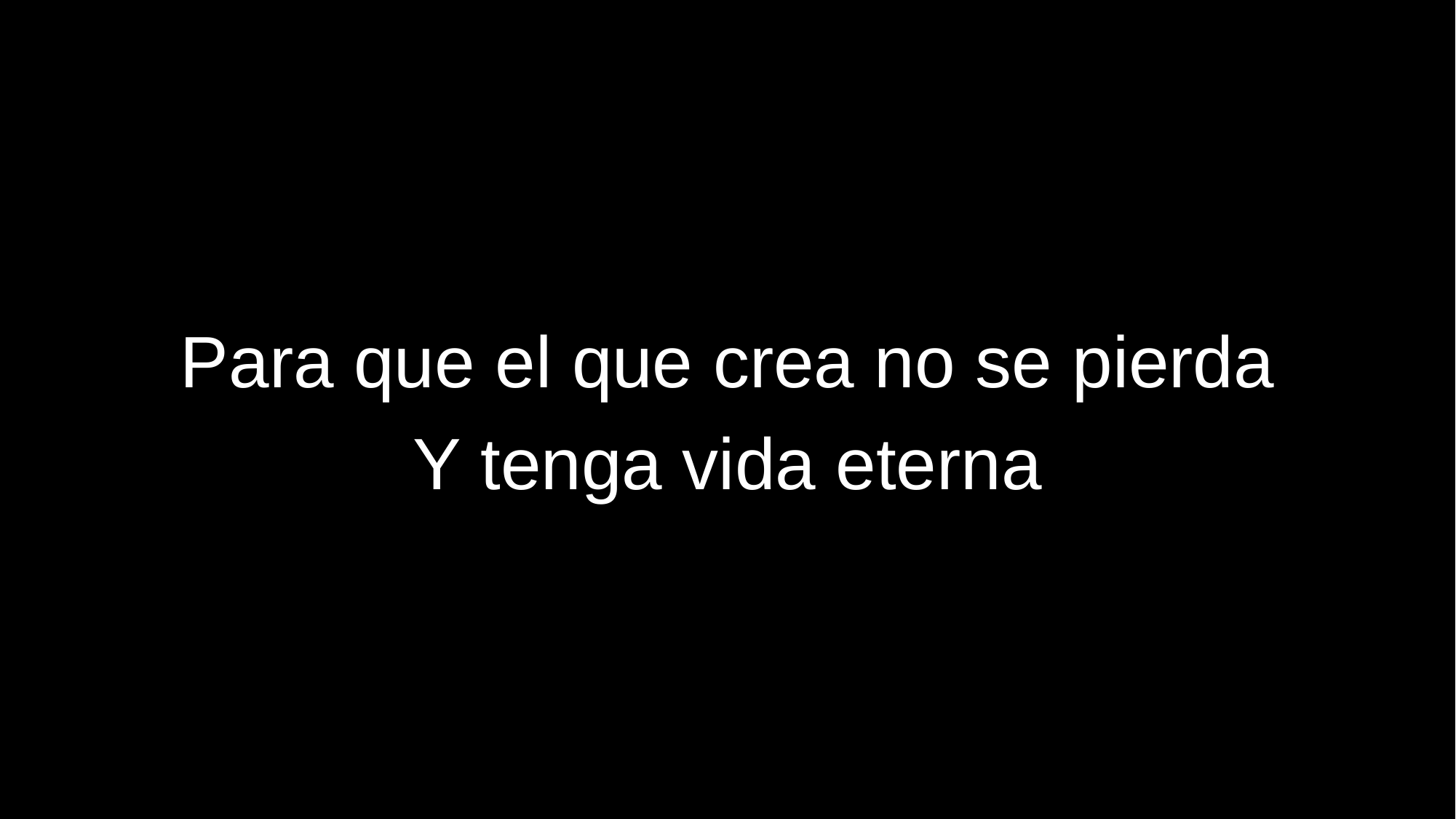

Para que el que crea no se pierda
Y tenga vida eterna